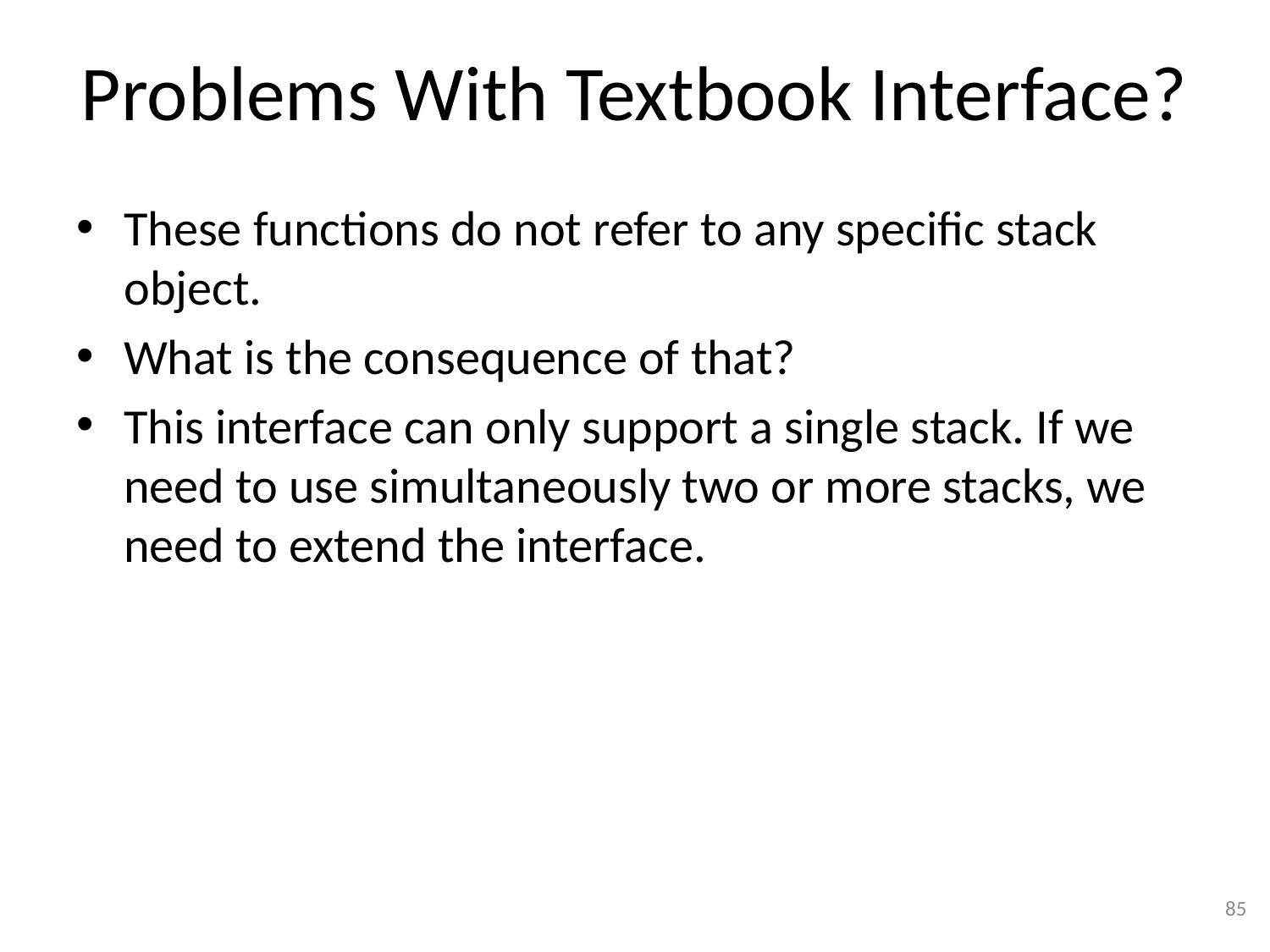

# Problems With Textbook Interface?
These functions do not refer to any specific stack object.
What is the consequence of that?
This interface can only support a single stack. If we need to use simultaneously two or more stacks, we need to extend the interface.
85